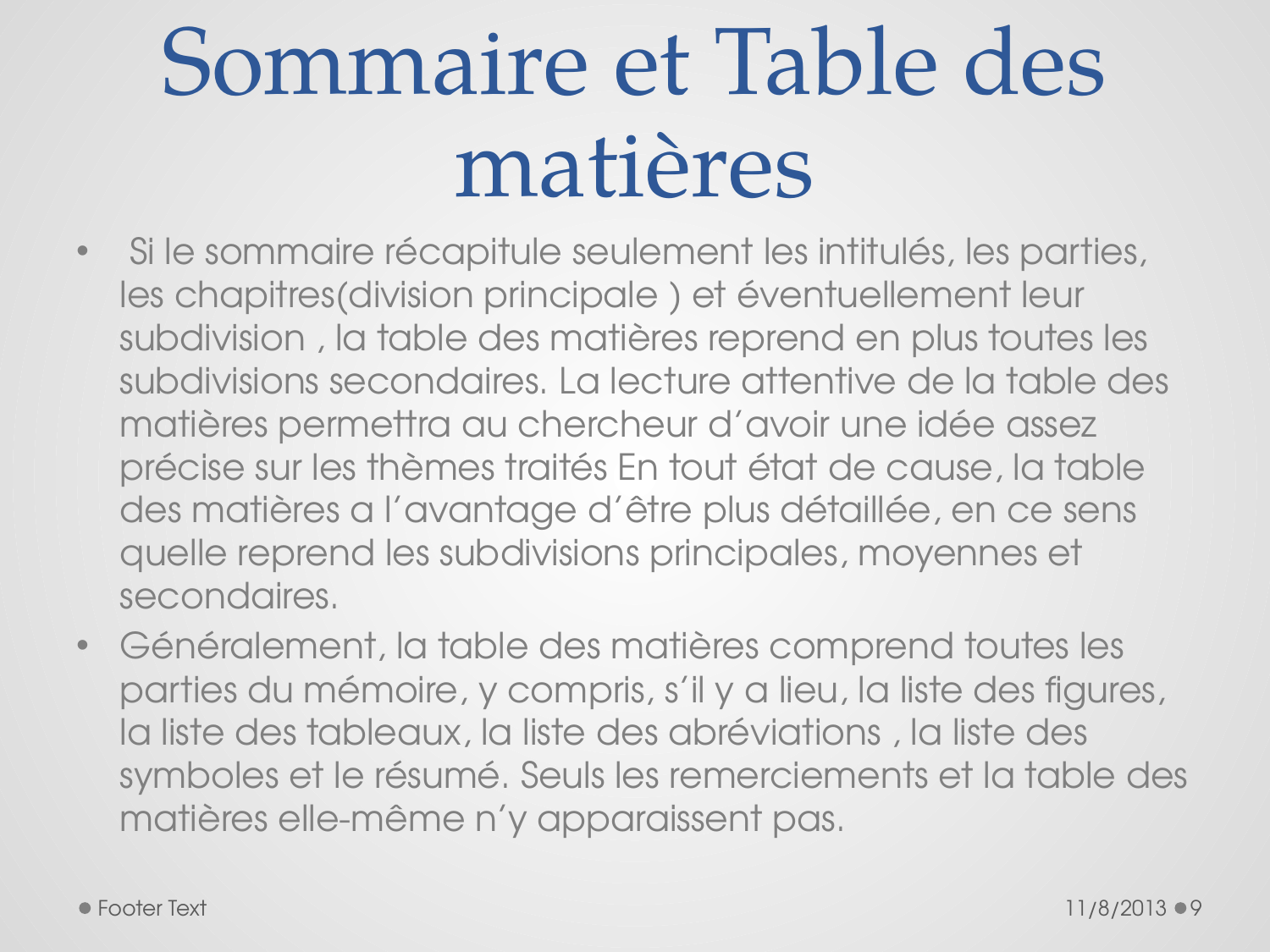

# Sommaire et Table des matières
 Si le sommaire récapitule seulement les intitulés, les parties, les chapitres(division principale ) et éventuellement leur subdivision , la table des matières reprend en plus toutes les subdivisions secondaires. La lecture attentive de la table des matières permettra au chercheur d’avoir une idée assez précise sur les thèmes traités En tout état de cause, la table des matières a l’avantage d’être plus détaillée, en ce sens quelle reprend les subdivisions principales, moyennes et secondaires.
Généralement, la table des matières comprend toutes les parties du mémoire, y compris, s’il y a lieu, la liste des figures, la liste des tableaux, la liste des abréviations , la liste des symboles et le résumé. Seuls les remerciements et la table des matières elle-même n’y apparaissent pas.

Footer Text
11/8/2013
9